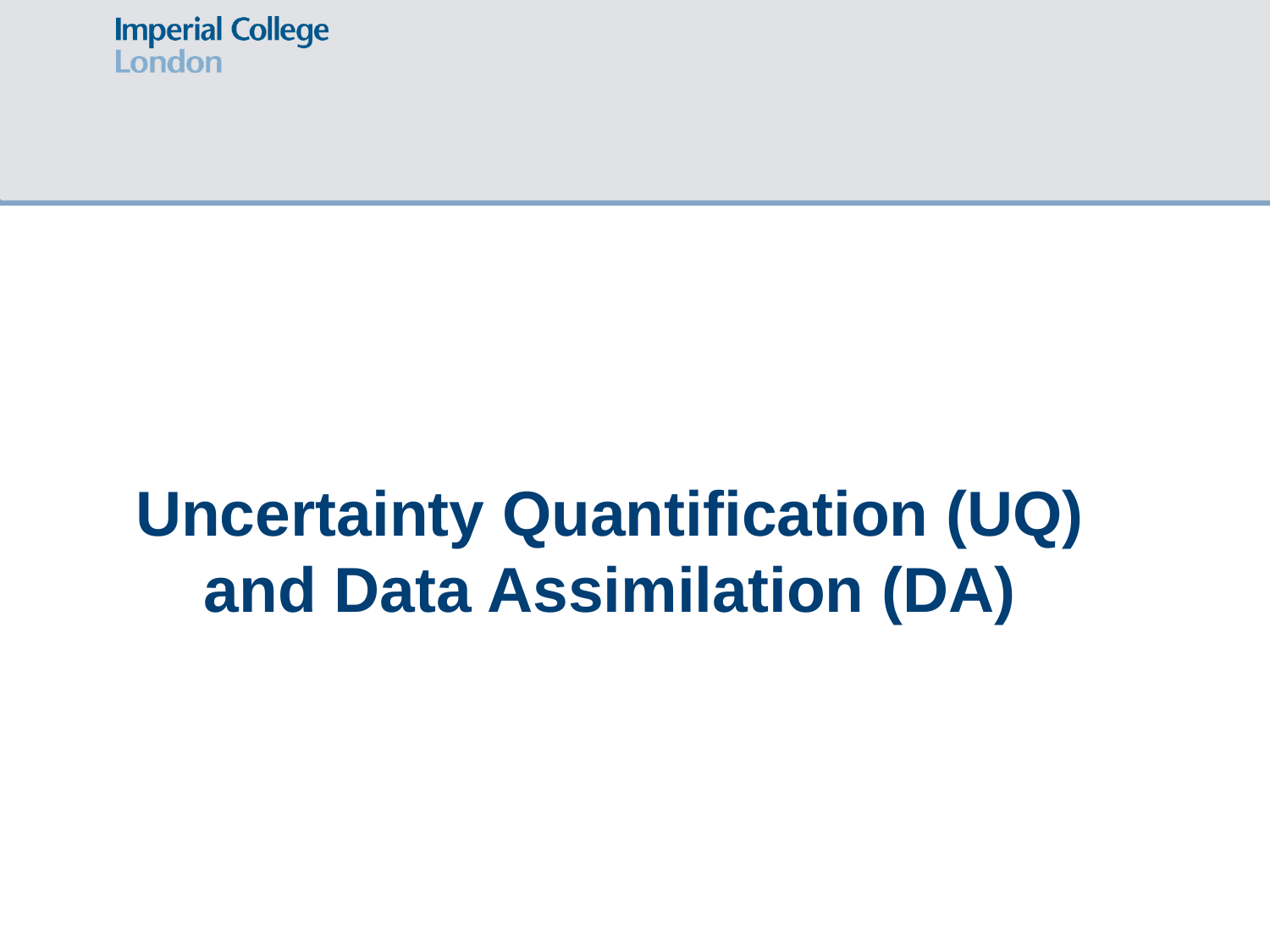

Uncertainty Quantification (UQ) and Data Assimilation (DA)